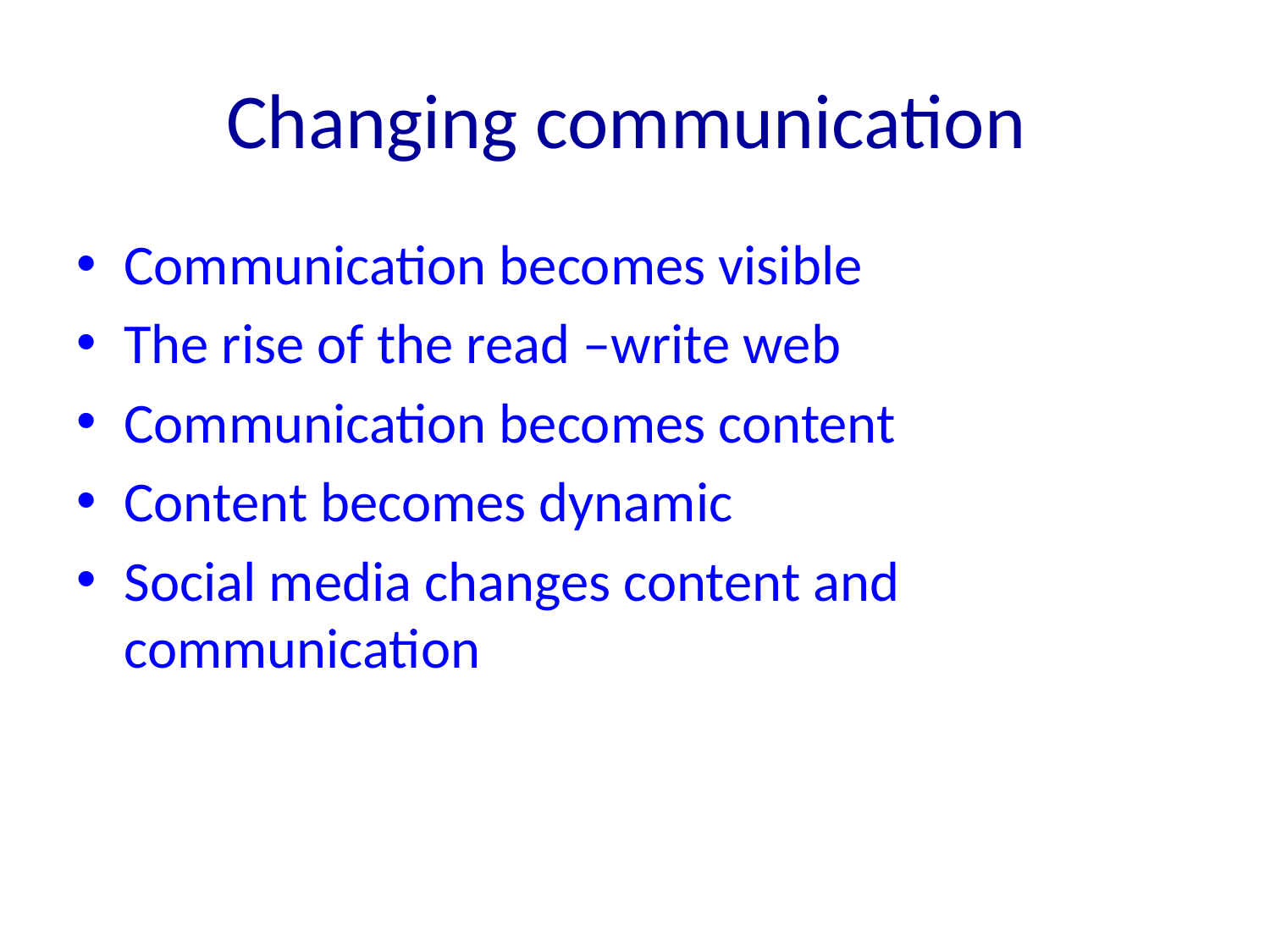

# Changing communication
Communication becomes visible
The rise of the read –write web
Communication becomes content
Content becomes dynamic
Social media changes content and communication